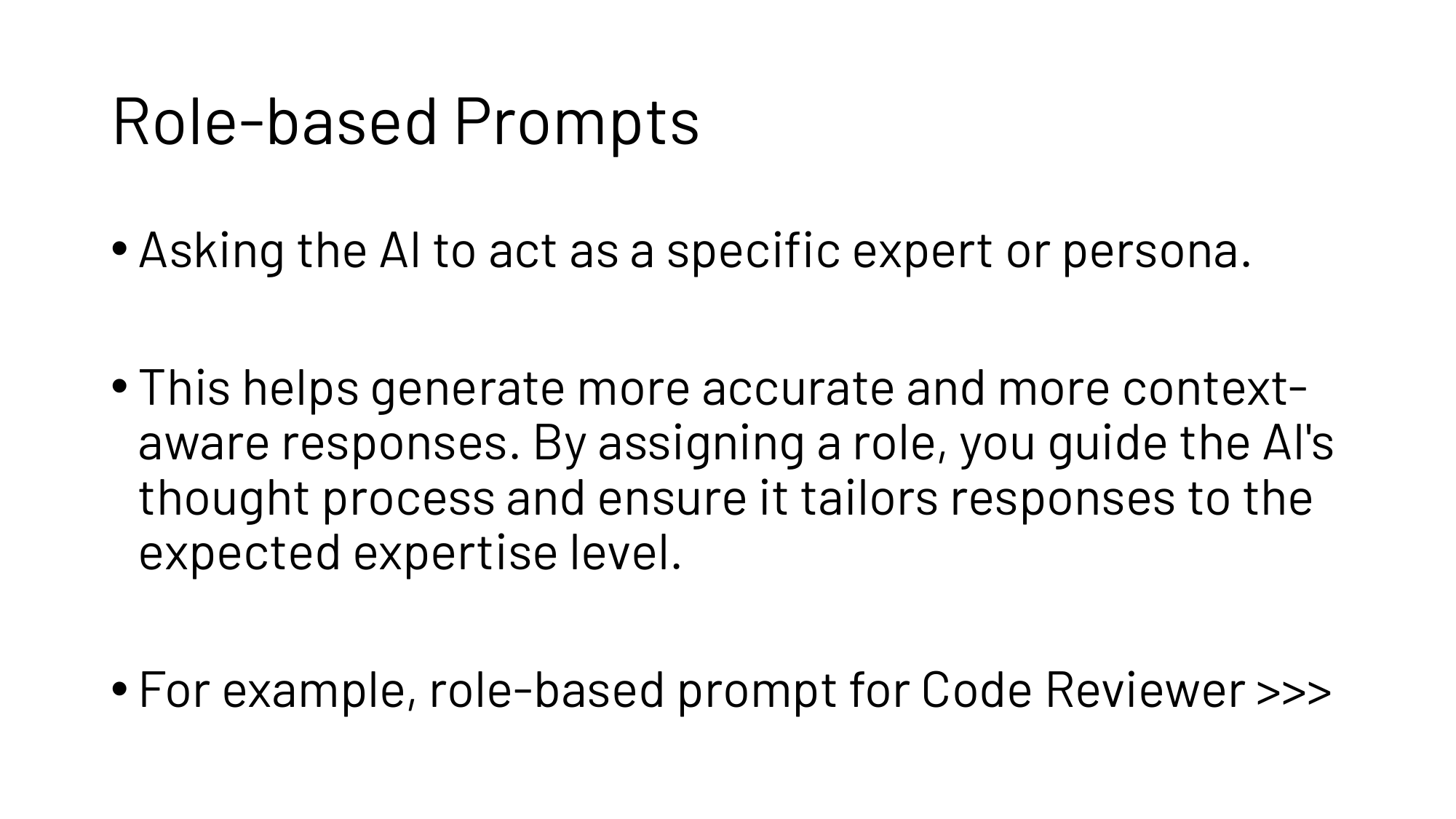

# Role-based Prompts
Asking the AI to act as a specific expert or persona.

This helps generate more accurate and more context-aware responses. By assigning a role, you guide the AI's thought process and ensure it tailors responses to the expected expertise level.

For example, role-based prompt for Code Reviewer >>>